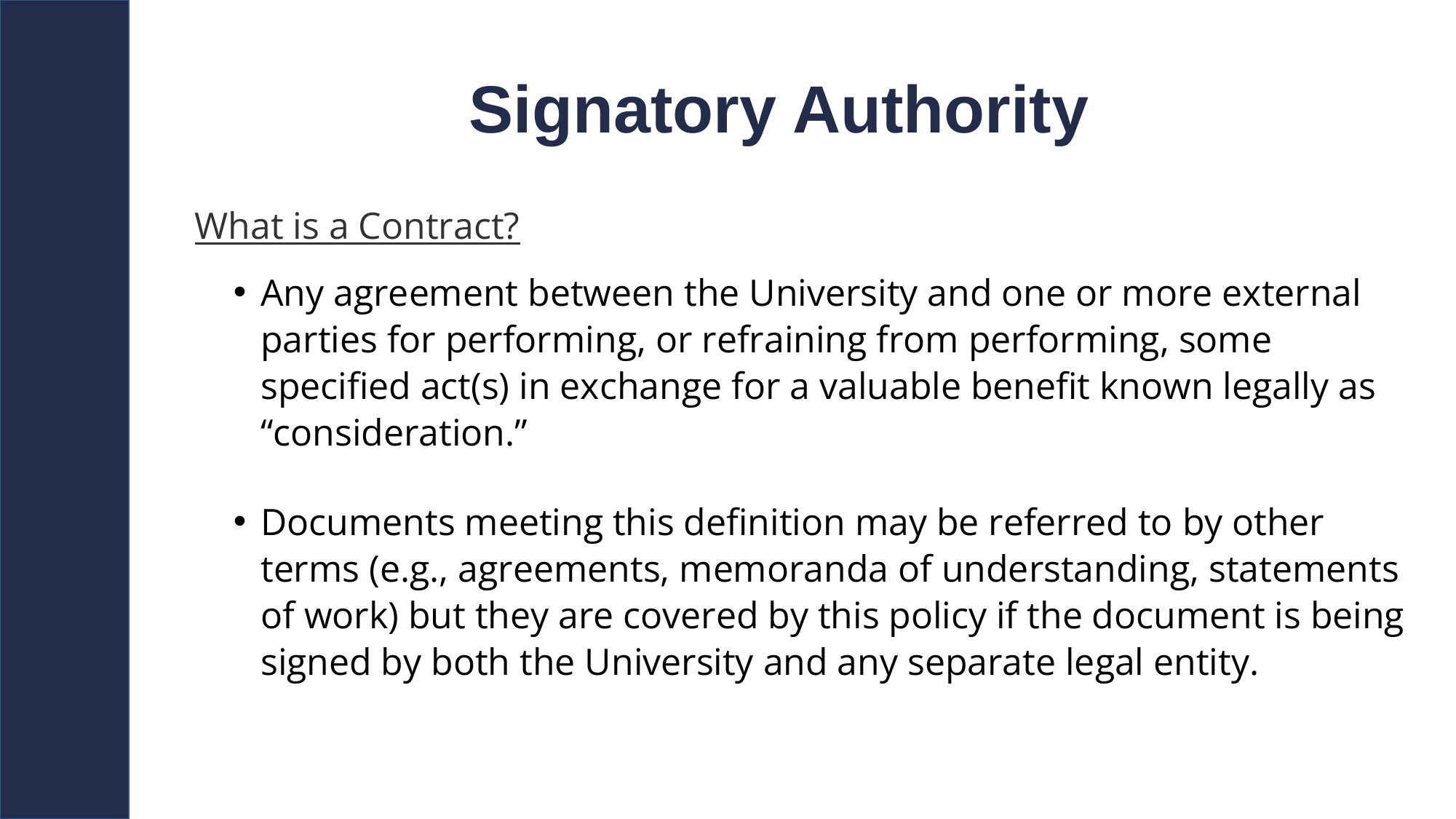

# Signatory Authority
What is a Contract?
Any agreement between the University and one or more external parties for performing, or refraining from performing, some specified act(s) in exchange for a valuable benefit known legally as “consideration.”
Documents meeting this definition may be referred to by other terms (e.g., agreements, memoranda of understanding, statements of work) but they are covered by this policy if the document is being signed by both the University and any separate legal entity.